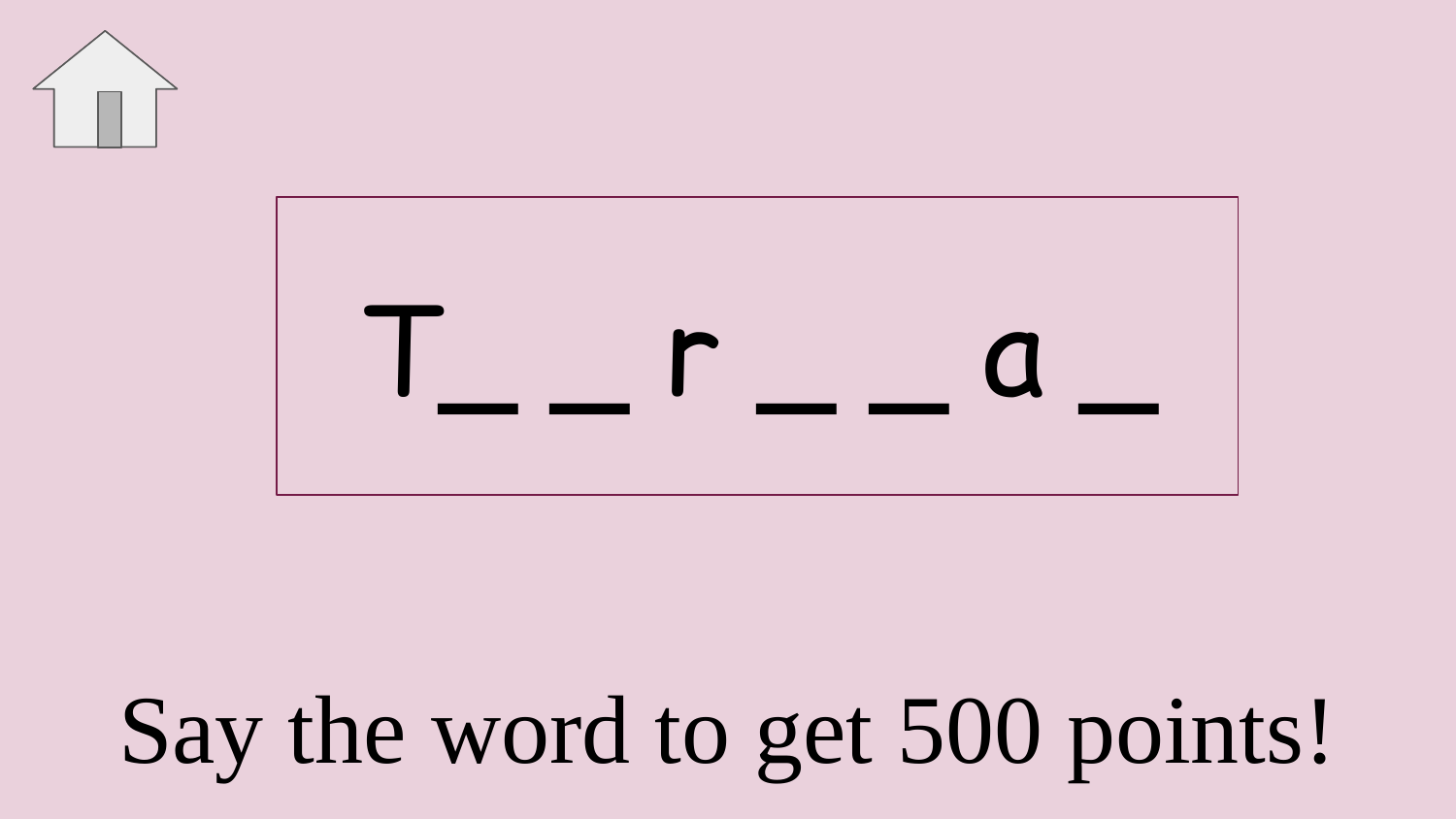

T_ _ r _ _ a _
Thursday
Say the word to get 500 points!